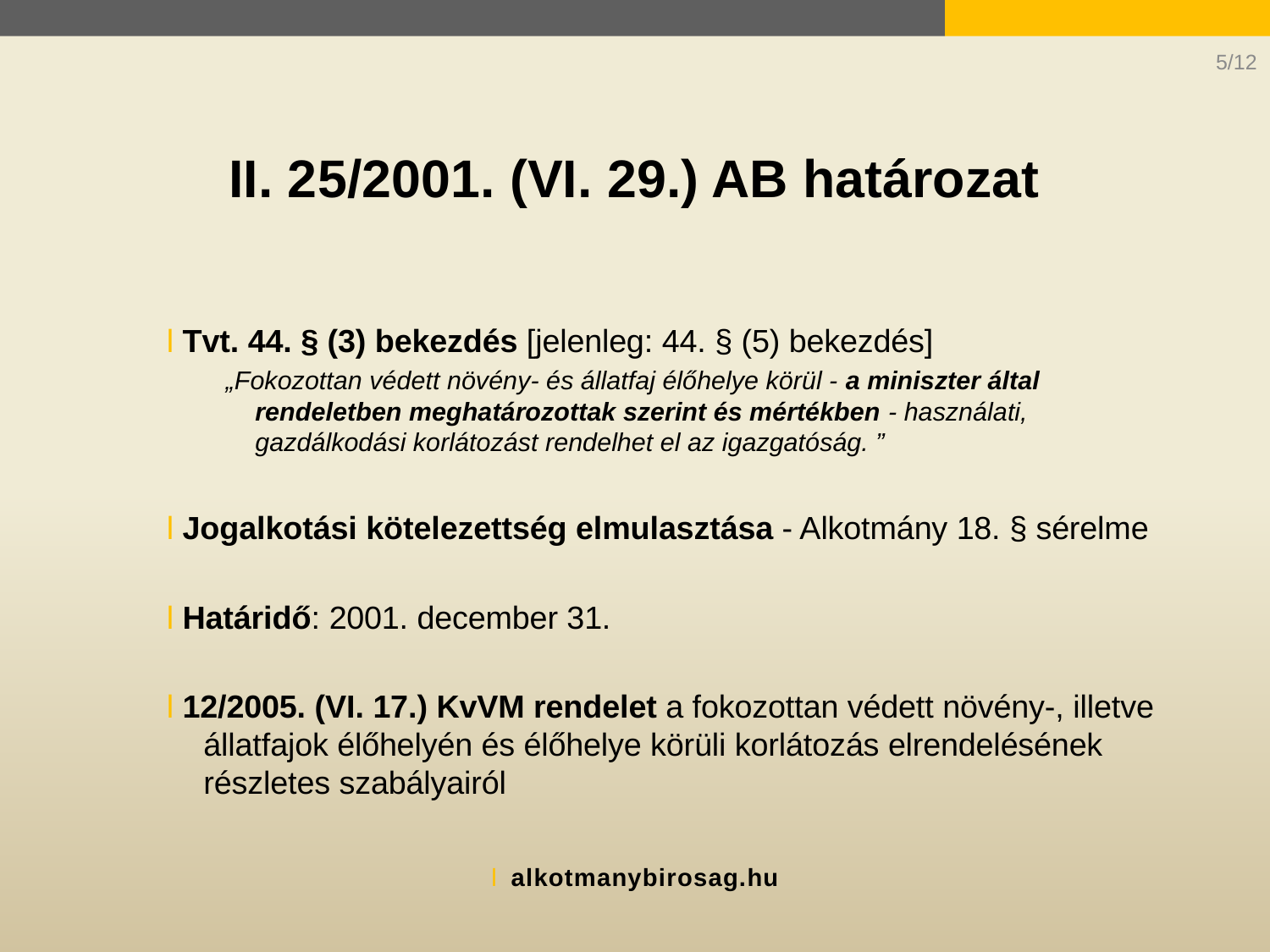

5/12

II. 25/2001. (VI. 29.) AB határozat

l Tvt. 44. § (3) bekezdés [jelenleg: 44. § (5) bekezdés]
„Fokozottan védett növény- és állatfaj élőhelye körül - a miniszter által rendeletben meghatározottak szerint és mértékben - használati, gazdálkodási korlátozást rendelhet el az igazgatóság. ”

l Jogalkotási kötelezettség elmulasztása - Alkotmány 18. § sérelme

l Határidő: 2001. december 31.

l 12/2005. (VI. 17.) KvVM rendelet a fokozottan védett növény-, illetve állatfajok élőhelyén és élőhelye körüli korlátozás elrendelésének részletes szabályairól

l  alkotmanybirosag.hu